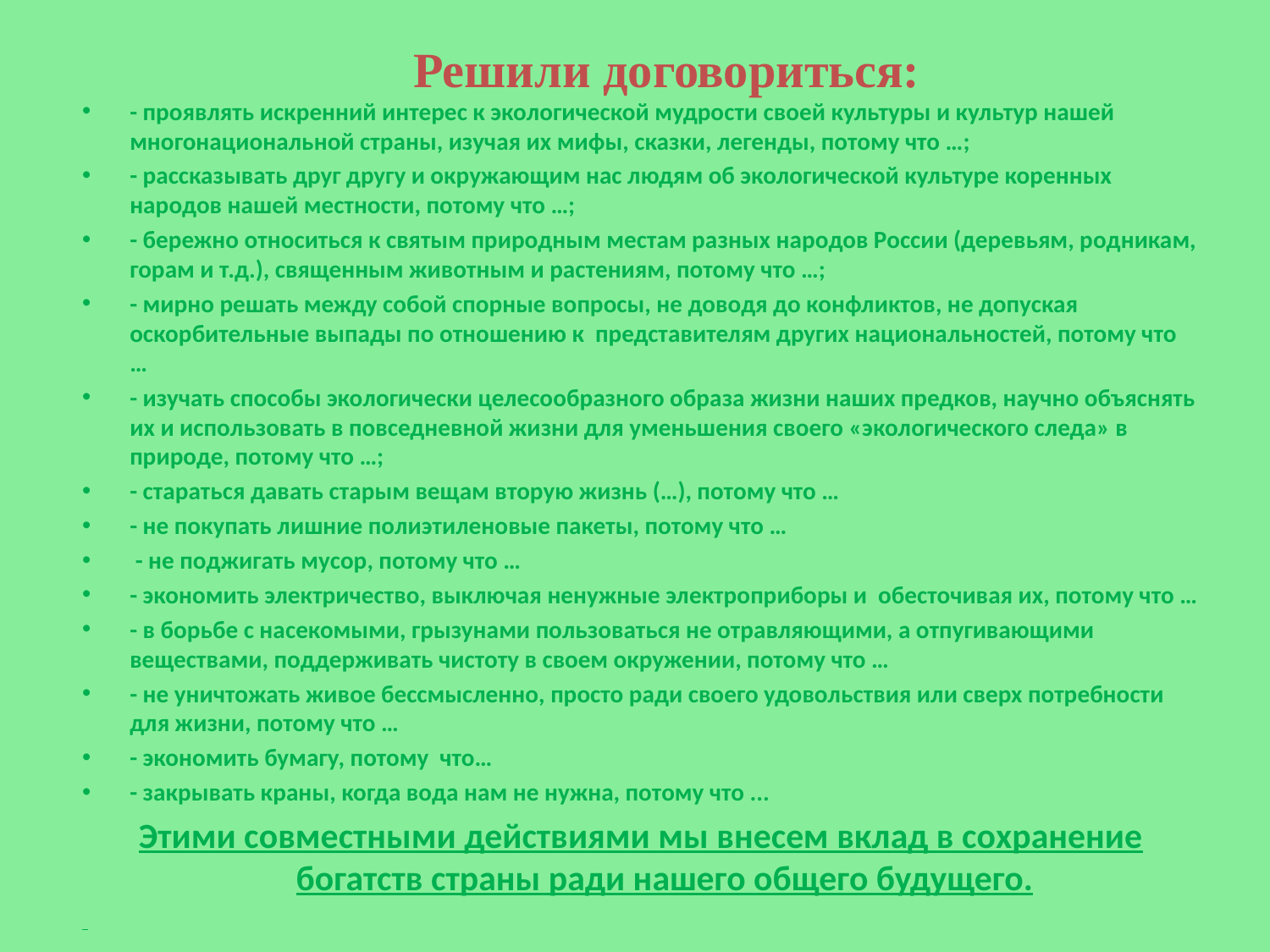

# Решили договориться:
- проявлять искренний интерес к экологической мудрости своей культуры и культур нашей многонациональной страны, изучая их мифы, сказки, легенды, потому что …;
- рассказывать друг другу и окружающим нас людям об экологической культуре коренных народов нашей местности, потому что …;
- бережно относиться к святым природным местам разных народов России (деревьям, родникам, горам и т.д.), священным животным и растениям, потому что …;
- мирно решать между собой спорные вопросы, не доводя до конфликтов, не допуская оскорбительные выпады по отношению к  представителям других национальностей, потому что …
- изучать способы экологически целесообразного образа жизни наших предков, научно объяснять их и использовать в повседневной жизни для уменьшения своего «экологического следа» в природе, потому что …;
- стараться давать старым вещам вторую жизнь (…), потому что …
- не покупать лишние полиэтиленовые пакеты, потому что …
 - не поджигать мусор, потому что …
- экономить электричество, выключая ненужные электроприборы и  обесточивая их, потому что …
- в борьбе с насекомыми, грызунами пользоваться не отравляющими, а отпугивающими  веществами, поддерживать чистоту в своем окружении, потому что …
- не уничтожать живое бессмысленно, просто ради своего удовольствия или сверх потребности для жизни, потому что …
- экономить бумагу, потому  что…
- закрывать краны, когда вода нам не нужна, потому что ...
Этими совместными действиями мы внесем вклад в сохранение богатств страны ради нашего общего будущего.